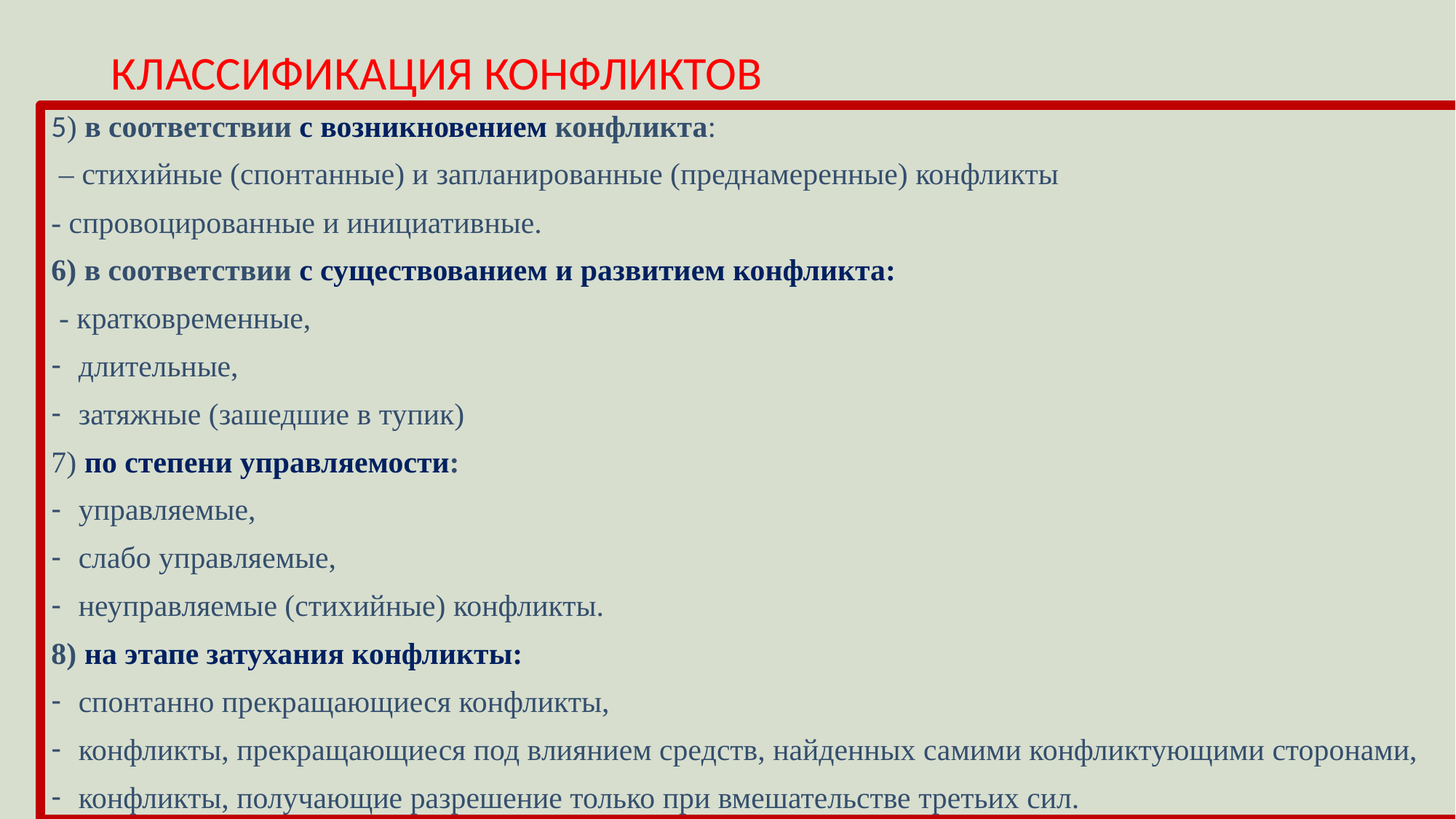

# КЛАССИФИКАЦИЯ КОНФЛИКТОВ
5) в соответствии с возникновением конфликта:
 – стихийные (спонтанные) и запланированные (преднамеренные) конфликты
- спровоцированные и инициативные.
6) в соответствии с существованием и развитием конфликта:
 - кратковременные,
длительные,
затяжные (зашедшие в тупик)
7) по степени управляемости:
управляемые,
слабо управляемые,
неуправляемые (стихийные) конфликты.
8) на этапе затухания конфликты:
спонтанно прекращающиеся конфликты,
конфликты, прекращающиеся под влиянием средств, найденных самими конфликтующими сторонами,
конфликты, получающие разрешение только при вмешательстве третьих сил.